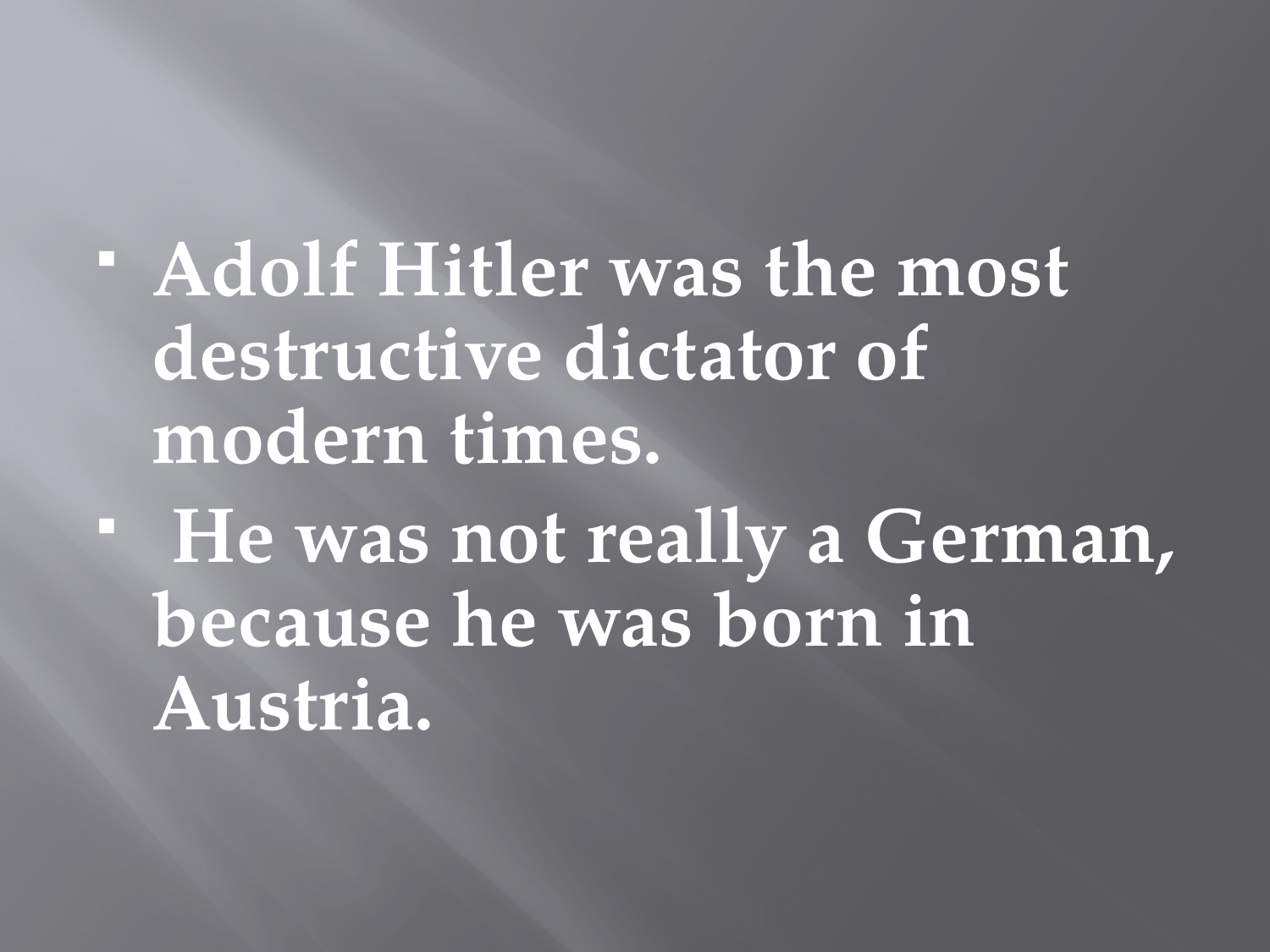

#
Adolf Hitler was the most destructive dictator of modern times.
 He was not really a German, because he was born in Austria.